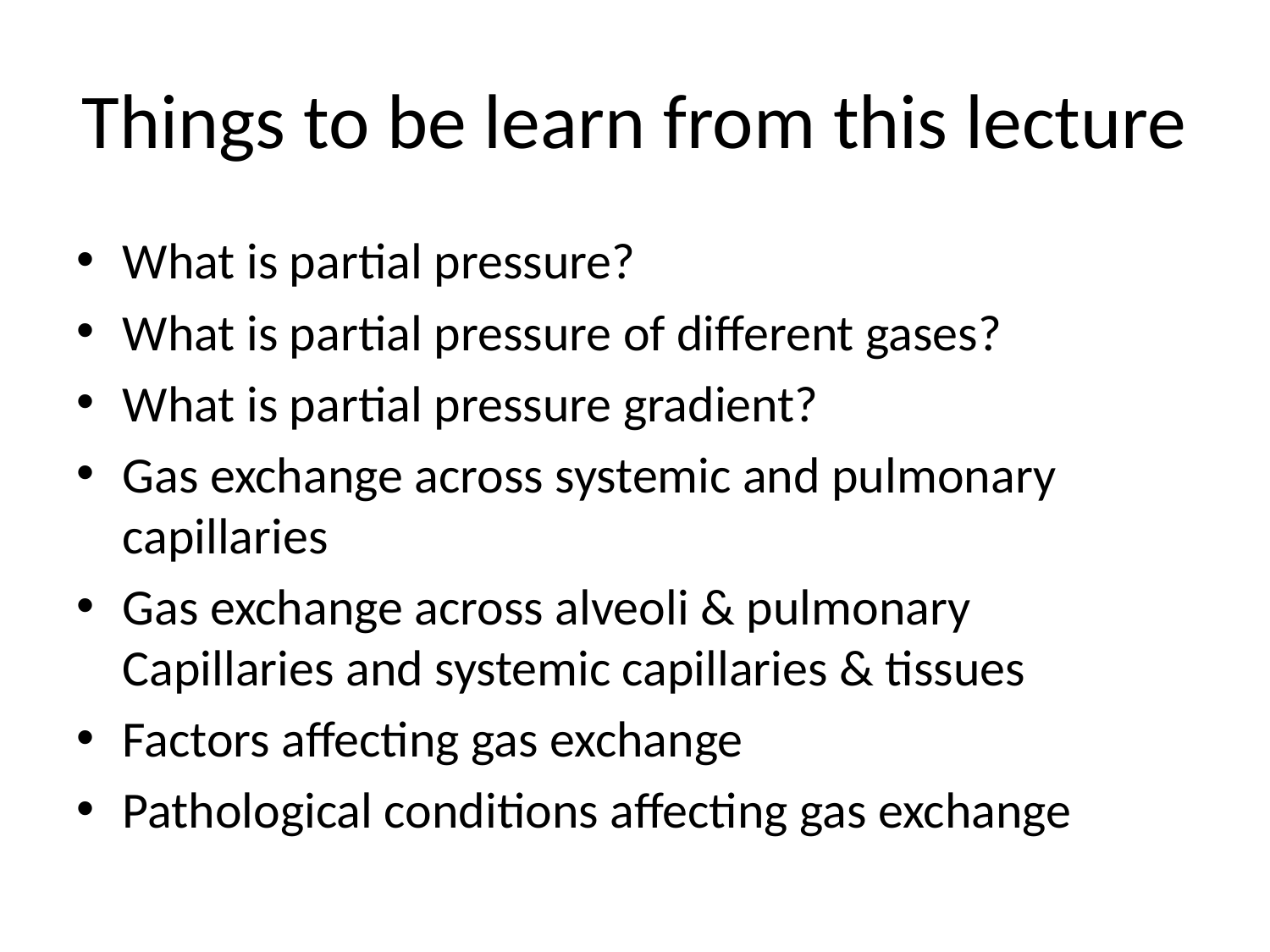

# Things to be learn from this lecture
What is partial pressure?
What is partial pressure of different gases?
What is partial pressure gradient?
Gas exchange across systemic and pulmonary capillaries
Gas exchange across alveoli & pulmonary Capillaries and systemic capillaries & tissues
Factors affecting gas exchange
Pathological conditions affecting gas exchange